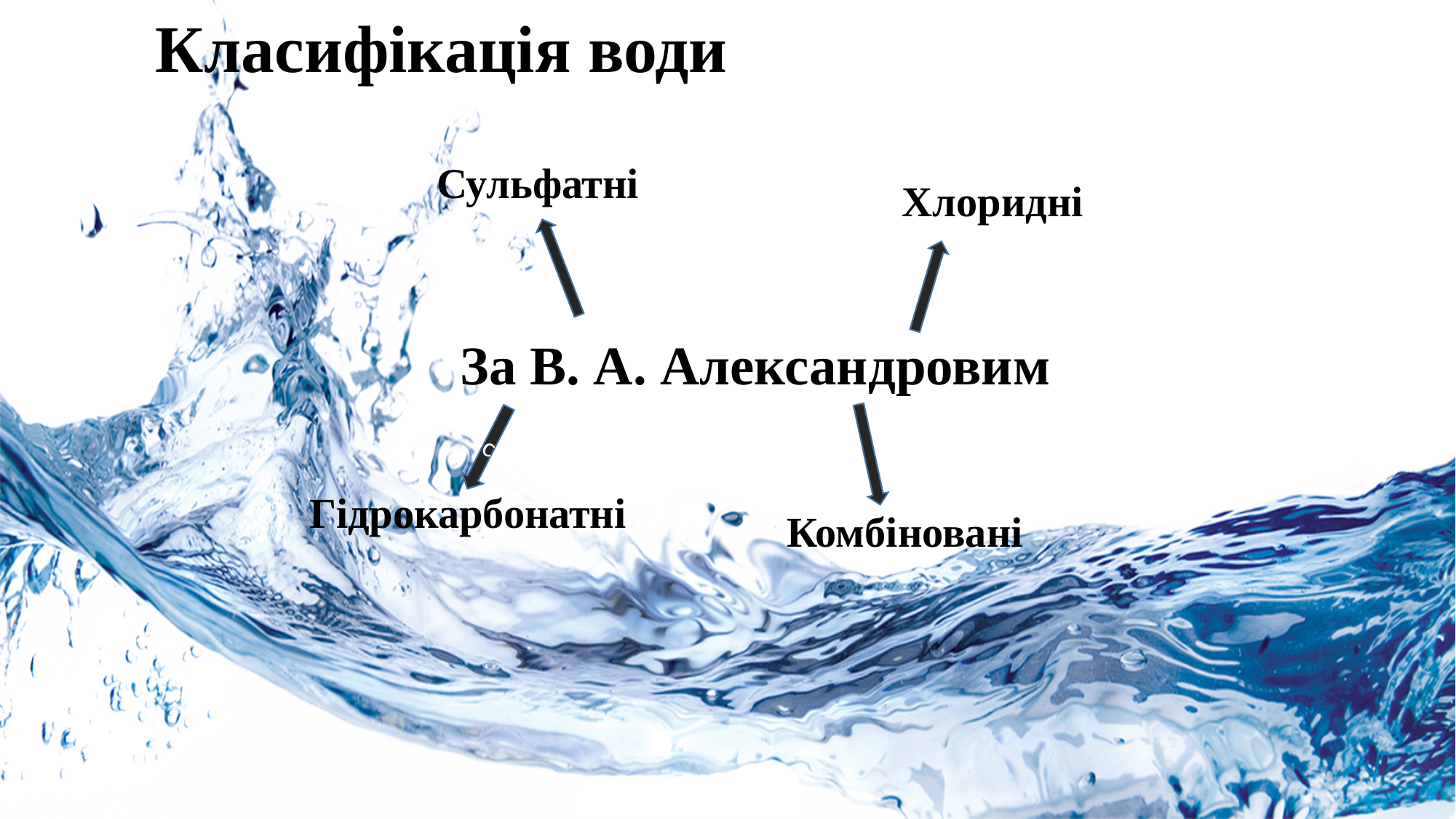

# Класифікація води
Сульфатні
Хлоридні

За В. А. Александровим
с

Гідрокарбонатні
Комбіновані